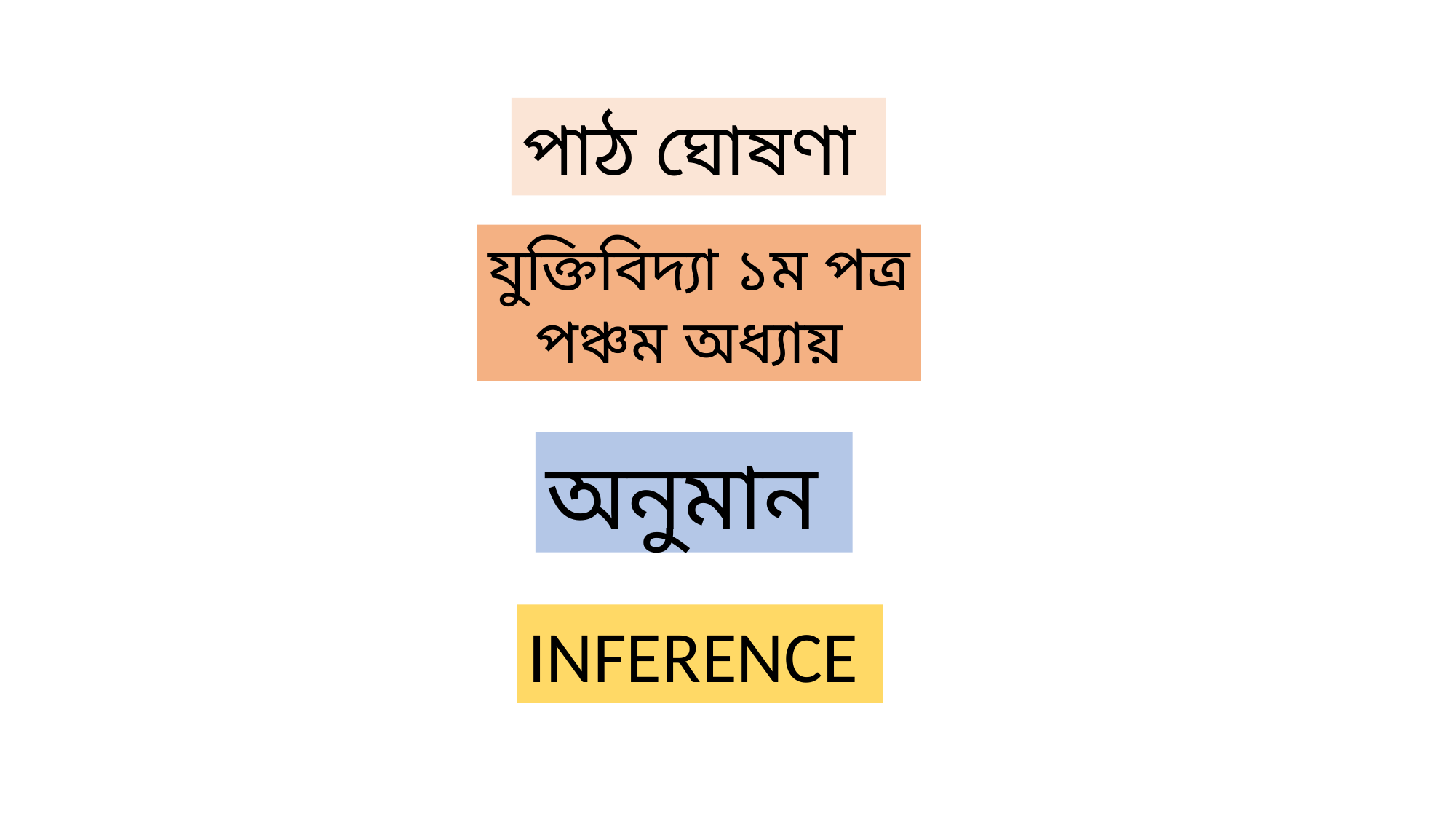

পাঠ ঘোষণা
যুক্তিবিদ্যা ১ম পত্র
   পঞ্চম অধ্যায়
অনুমান
INFERENCE